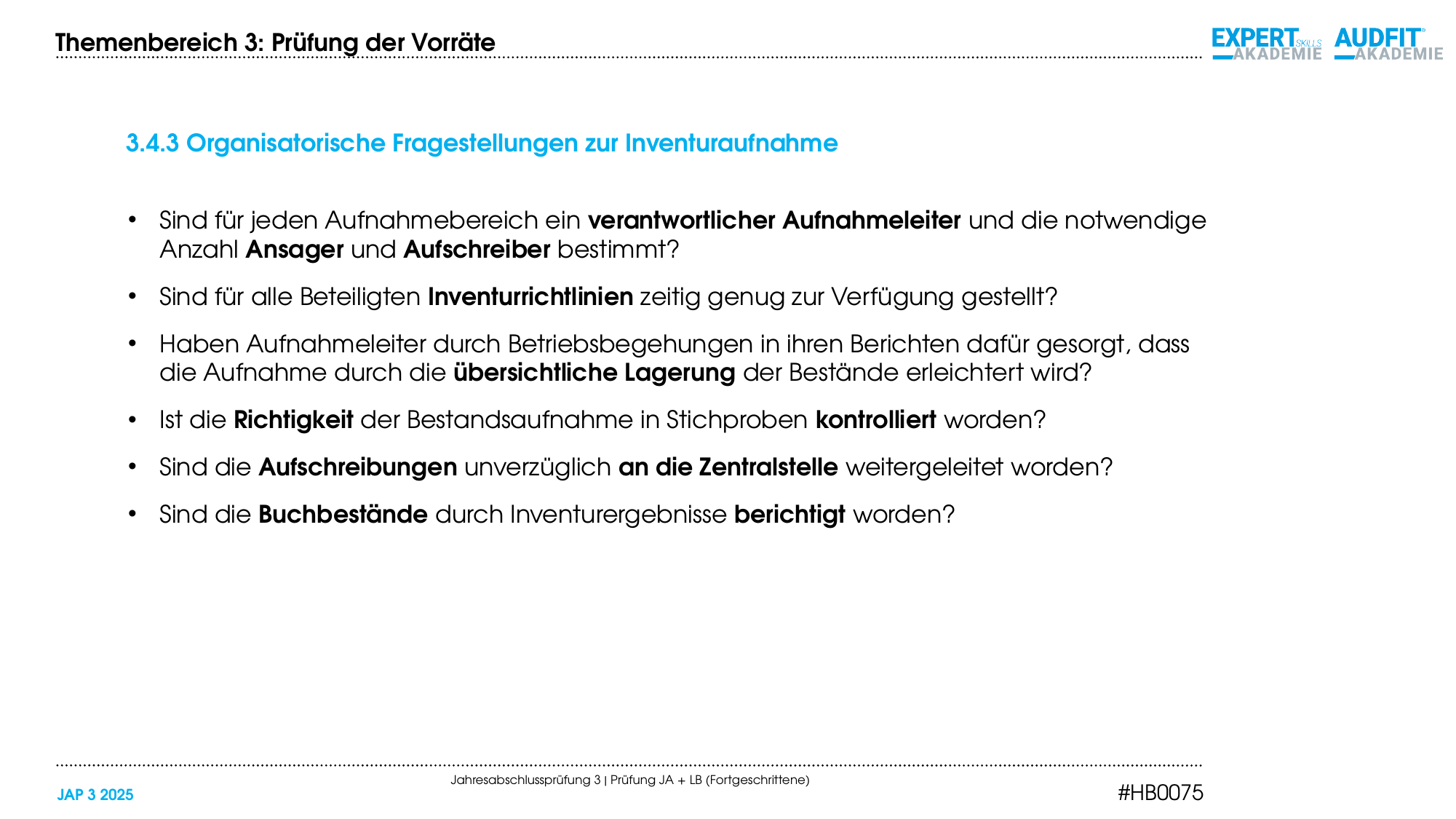

Themenbereich 3: Prüfung der Vorräte
3.4.3 Organisatorische Fragestellungen zur Inventuraufnahme
Sind für jeden Aufnahmebereich ein verantwortlicher Aufnahmeleiter und die notwendige
Anzahl Ansager und Aufschreiber bestimmt?
Sind für alle Beteiligten Inventurrichtlinien zeitig genug zur Verfügung gestellt?
Haben Aufnahmeleiter durch Betriebsbegehungen in ihren Berichten dafür gesorgt, dass
die Aufnahme durch die übersichtliche Lagerung der Bestände erleichtert wird?
Ist die Richtigkeit der Bestandsaufnahme in Stichproben kontrolliert worden?
Sind die Aufschreibungen unverzüglich an die Zentralstelle weitergeleitet worden?
Sind die Buchbestände durch Inventurergebnisse berichtigt worden?